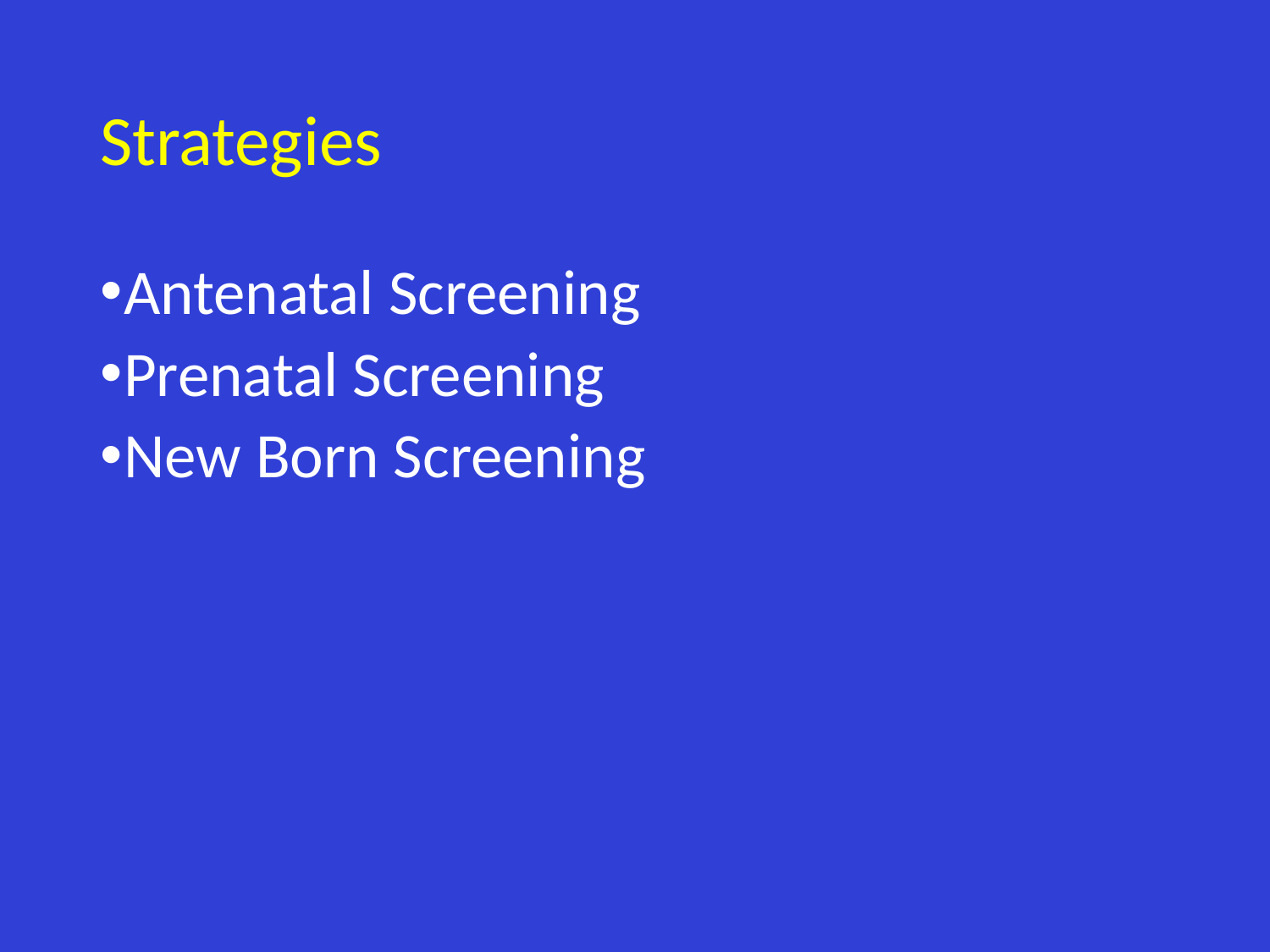

# Strategies
Antenatal Screening
Prenatal Screening
New Born Screening